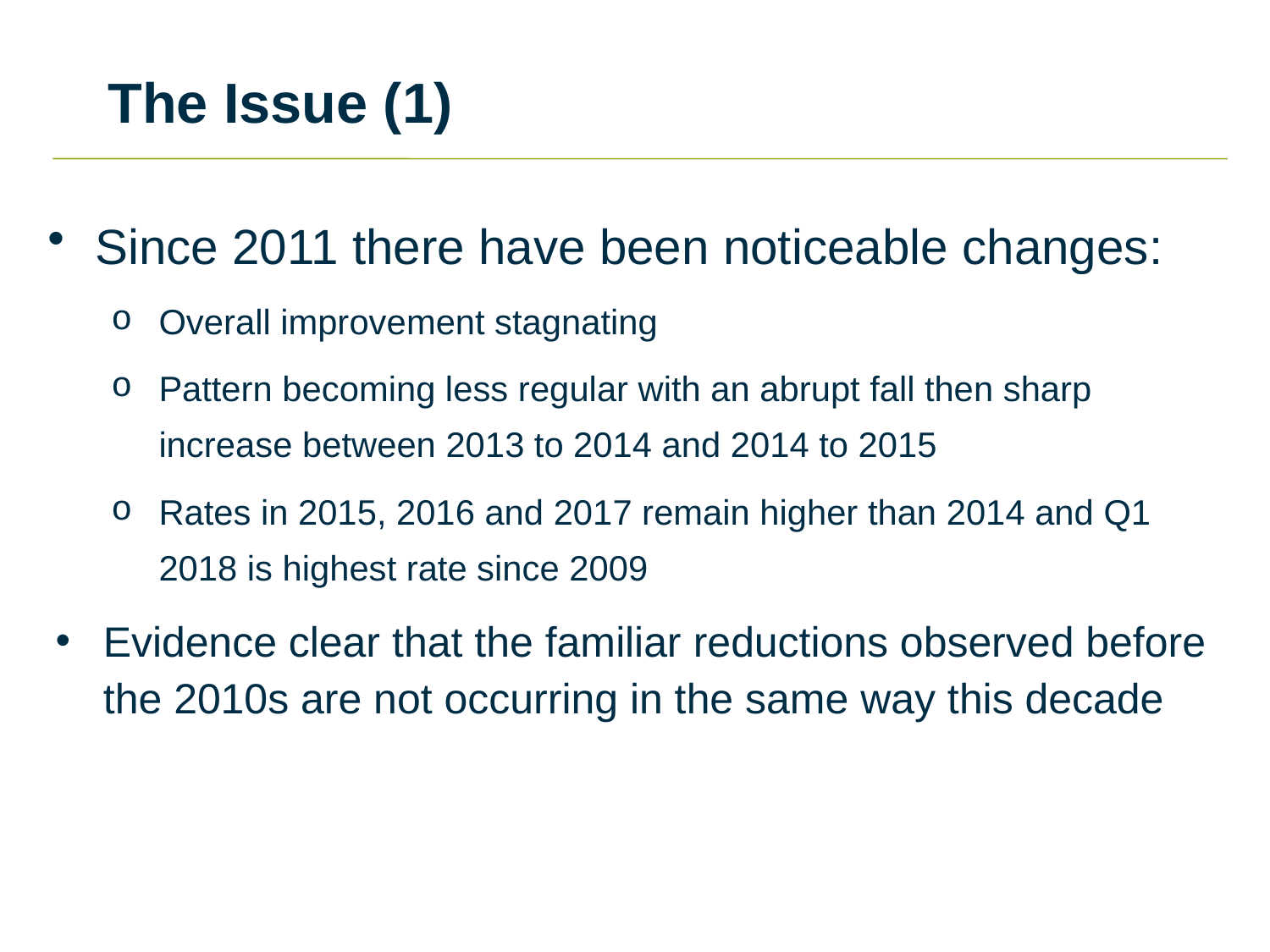

# The Issue (1)
Since 2011 there have been noticeable changes:
Overall improvement stagnating
Pattern becoming less regular with an abrupt fall then sharp increase between 2013 to 2014 and 2014 to 2015
Rates in 2015, 2016 and 2017 remain higher than 2014 and Q1 2018 is highest rate since 2009
Evidence clear that the familiar reductions observed before the 2010s are not occurring in the same way this decade